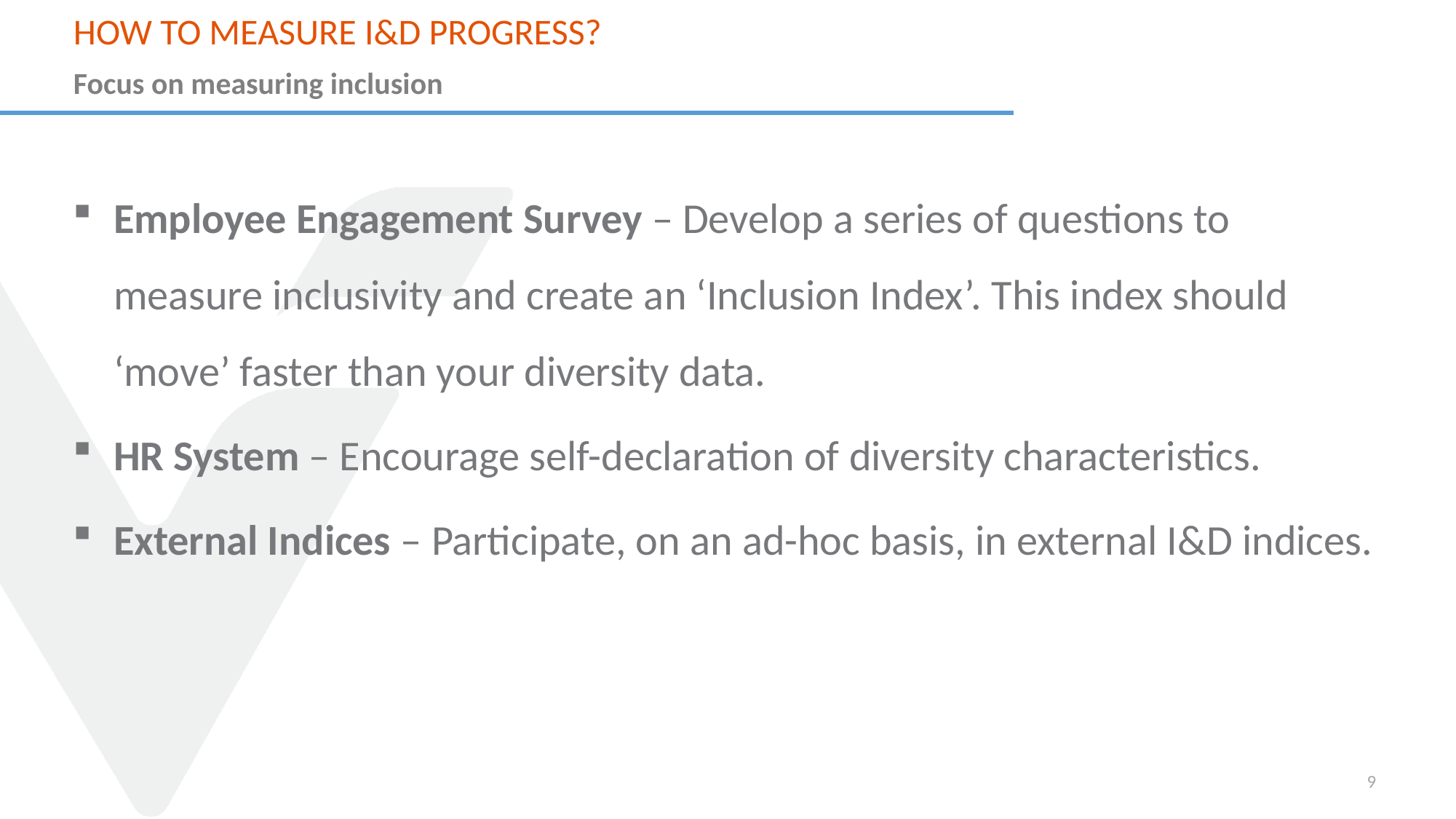

# How to measure I&D progress?
Focus on measuring inclusion
Employee Engagement Survey – Develop a series of questions to measure inclusivity and create an ‘Inclusion Index’. This index should ‘move’ faster than your diversity data.
HR System – Encourage self-declaration of diversity characteristics.
External Indices – Participate, on an ad-hoc basis, in external I&D indices.
9